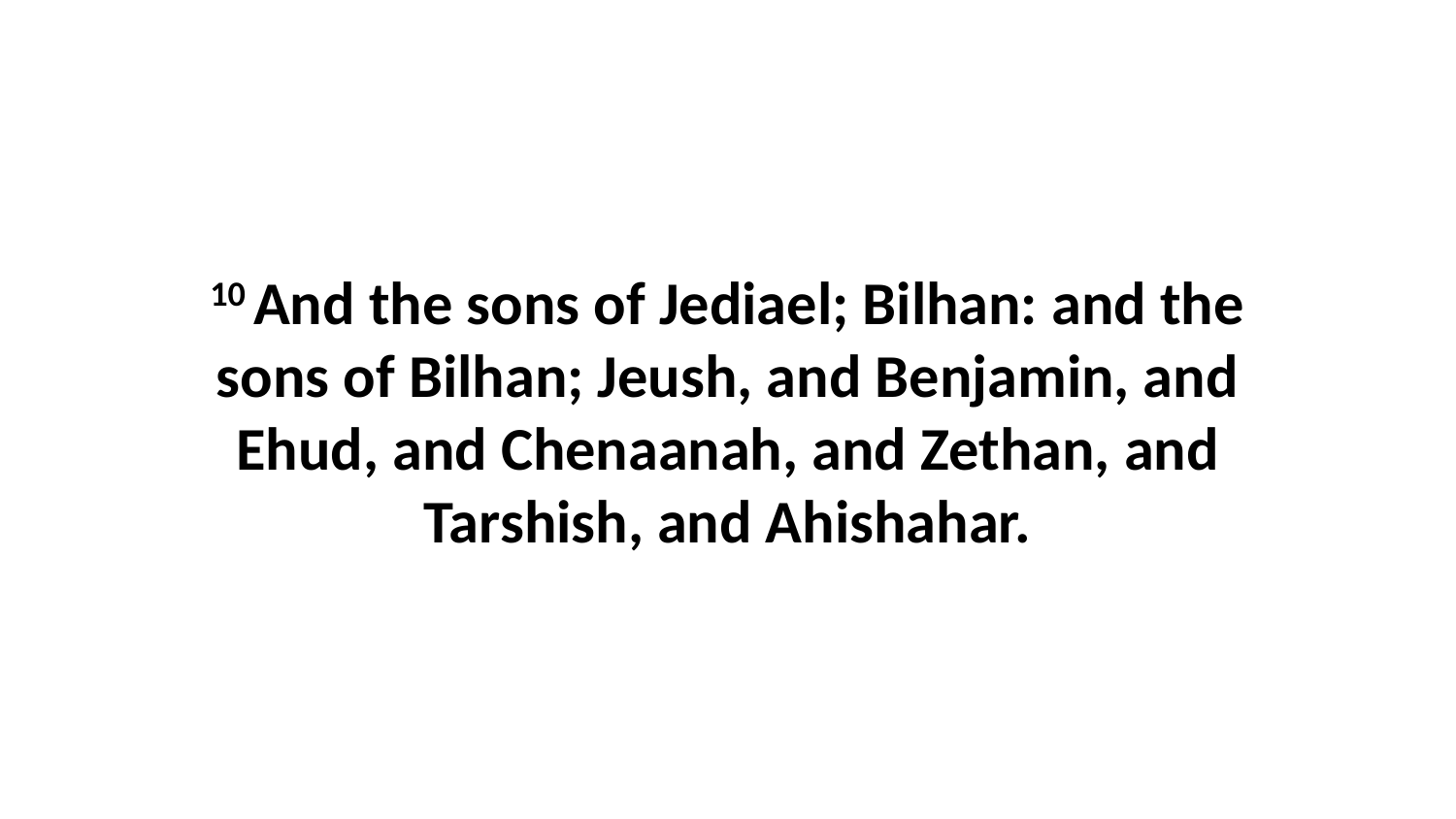

10 And the sons of Jediael; Bilhan: and the sons of Bilhan; Jeush, and Benjamin, and Ehud, and Chenaanah, and Zethan, and Tarshish, and Ahishahar.